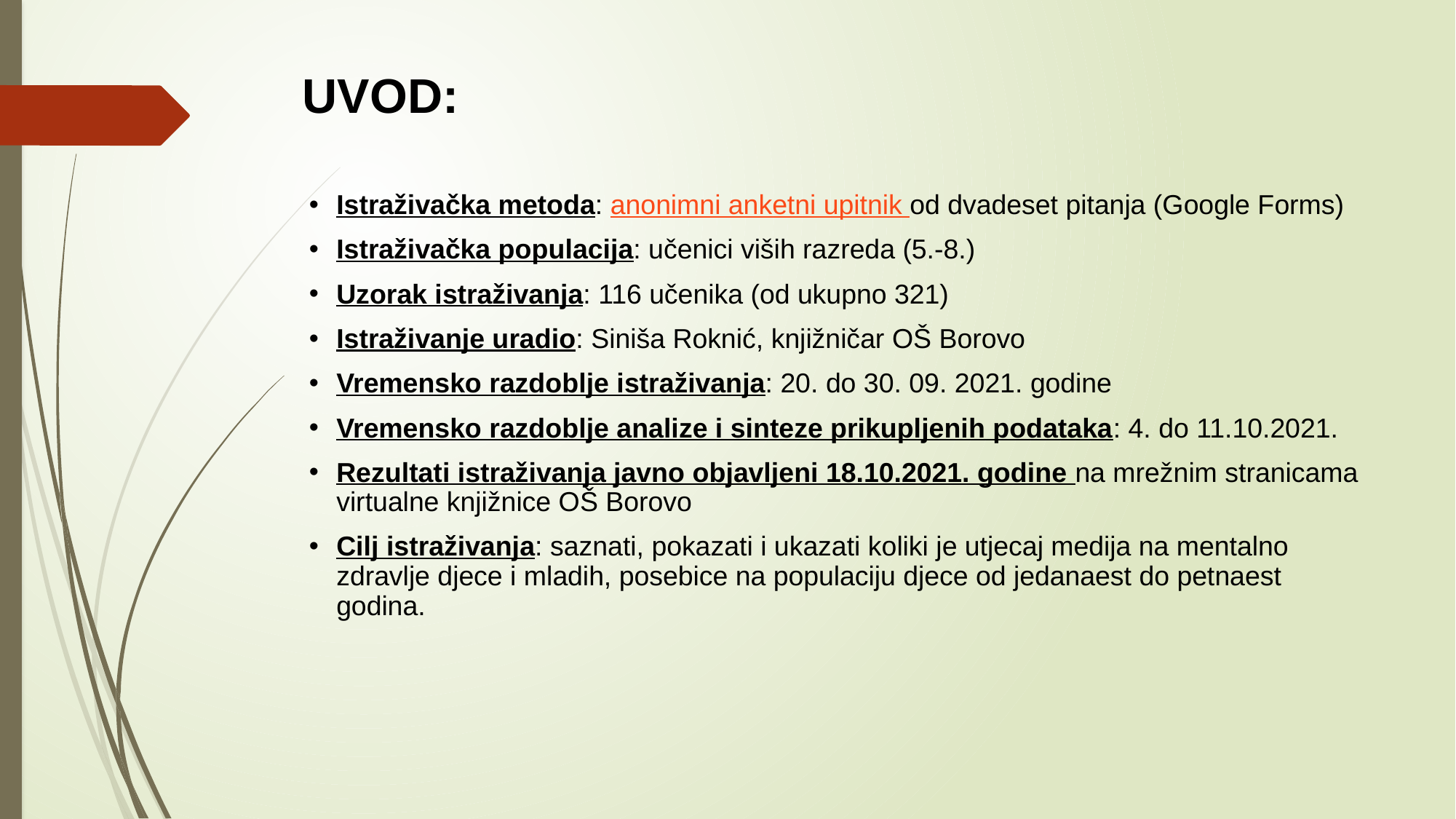

# UVOD:
Istraživačka metoda: anonimni anketni upitnik od dvadeset pitanja (Google Forms)
Istraživačka populacija: učenici viših razreda (5.-8.)
Uzorak istraživanja: 116 učenika (od ukupno 321)
Istraživanje uradio: Siniša Roknić, knjižničar OŠ Borovo
Vremensko razdoblje istraživanja: 20. do 30. 09. 2021. godine
Vremensko razdoblje analize i sinteze prikupljenih podataka: 4. do 11.10.2021.
Rezultati istraživanja javno objavljeni 18.10.2021. godine na mrežnim stranicama virtualne knjižnice OŠ Borovo
Cilj istraživanja: saznati, pokazati i ukazati koliki je utjecaj medija na mentalno zdravlje djece i mladih, posebice na populaciju djece od jedanaest do petnaest godina.